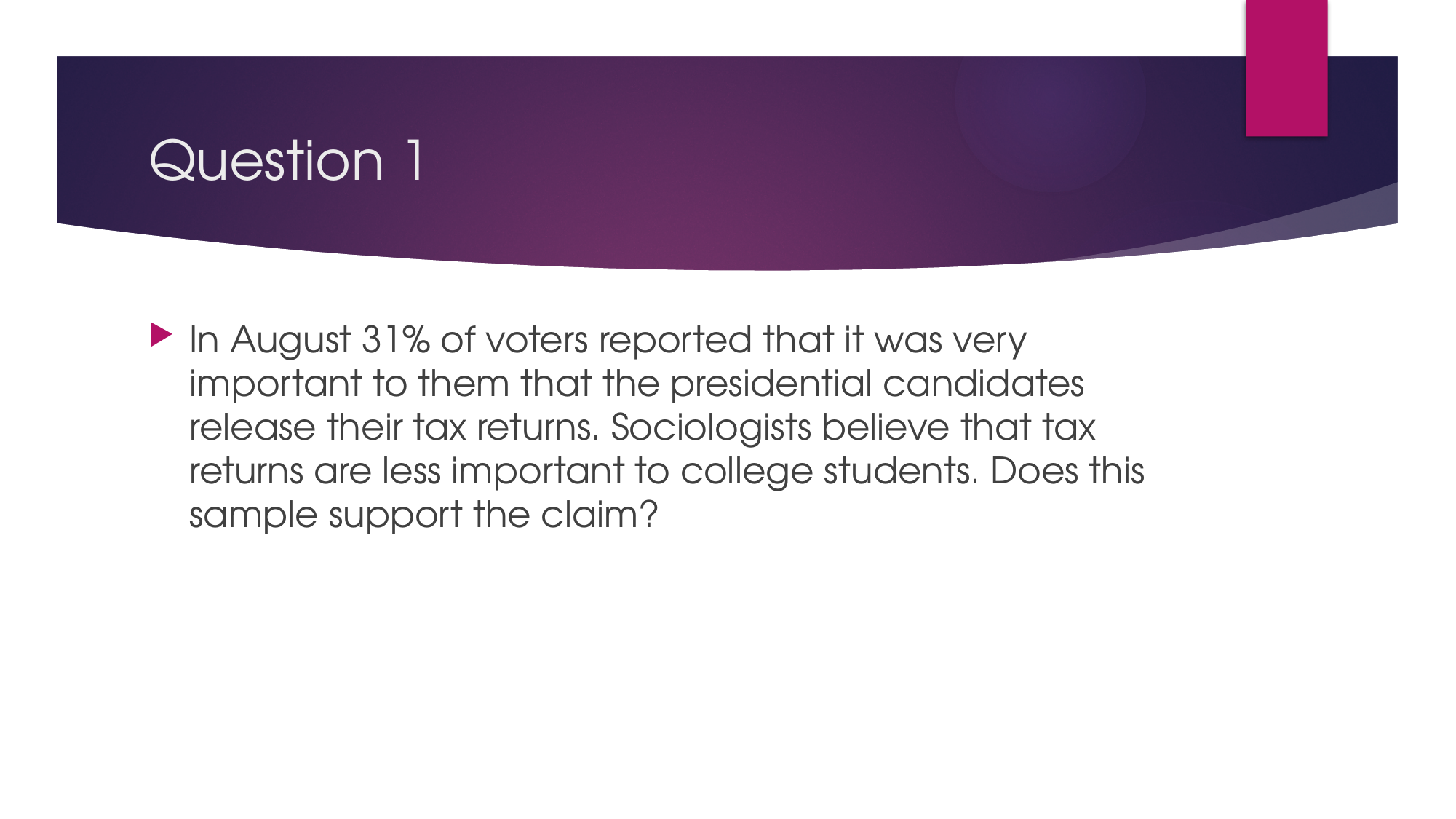

# Question 1
In August 31% of voters reported that it was very important to them that the presidential candidates release their tax returns. Sociologists believe that tax returns are less important to college students. Does this sample support the claim?